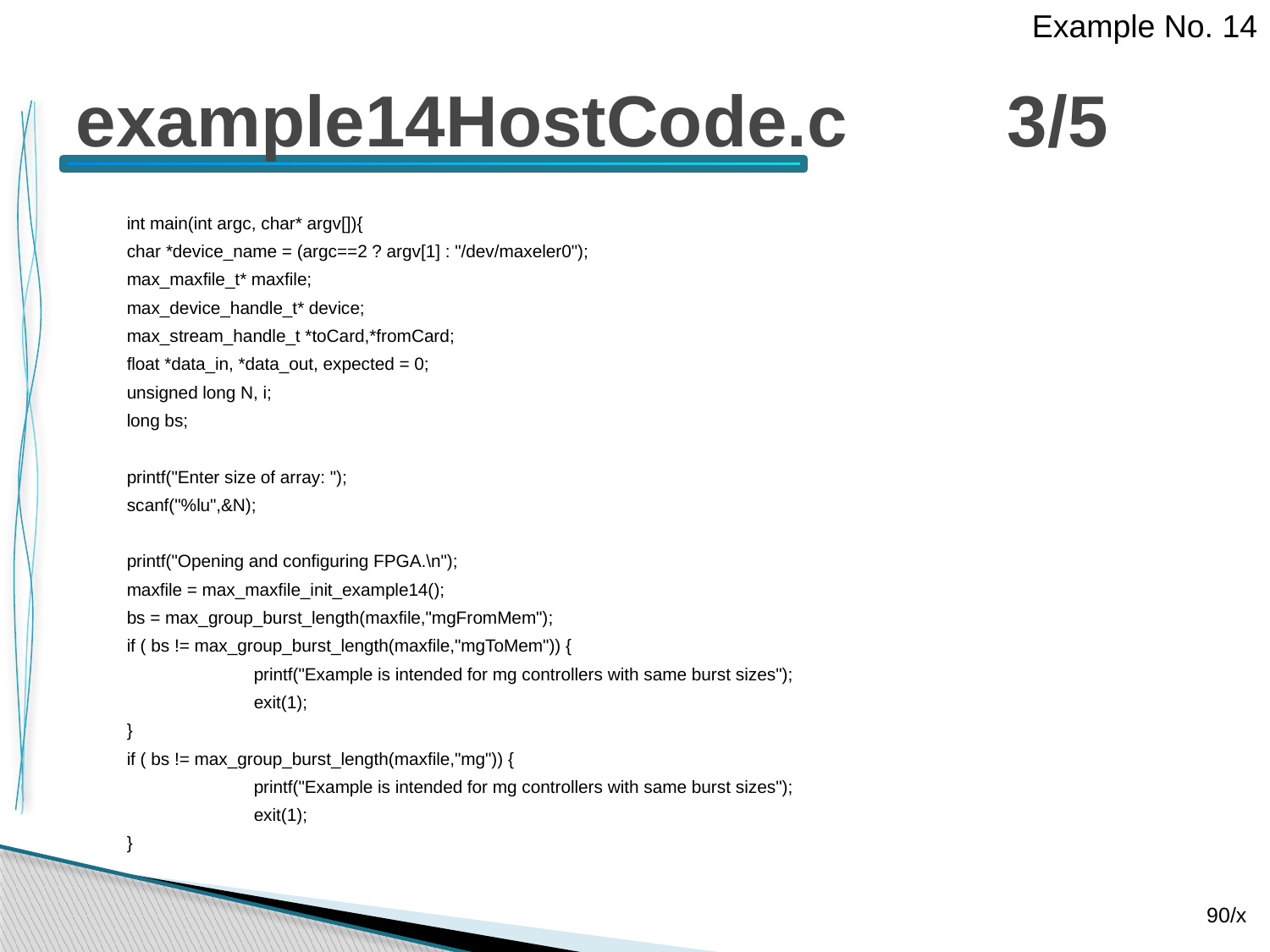

Example No. 14
# example14HostCode.c        3/5
	int main(int argc, char* argv[]){
	char *device_name = (argc==2 ? argv[1] : "/dev/maxeler0");
	max_maxfile_t* maxfile;
	max_device_handle_t* device;
	max_stream_handle_t *toCard,*fromCard;
	float *data_in, *data_out, expected = 0;
	unsigned long N, i;
	long bs;

	printf("Enter size of array: ");
	scanf("%lu",&N);

	printf("Opening and configuring FPGA.\n");
	maxfile = max_maxfile_init_example14();
	bs = max_group_burst_length(maxfile,"mgFromMem");
	if ( bs != max_group_burst_length(maxfile,"mgToMem")) {
		printf("Example is intended for mg controllers with same burst sizes");
		exit(1);
	}
	if ( bs != max_group_burst_length(maxfile,"mg")) {
		printf("Example is intended for mg controllers with same burst sizes");
		exit(1);
	}